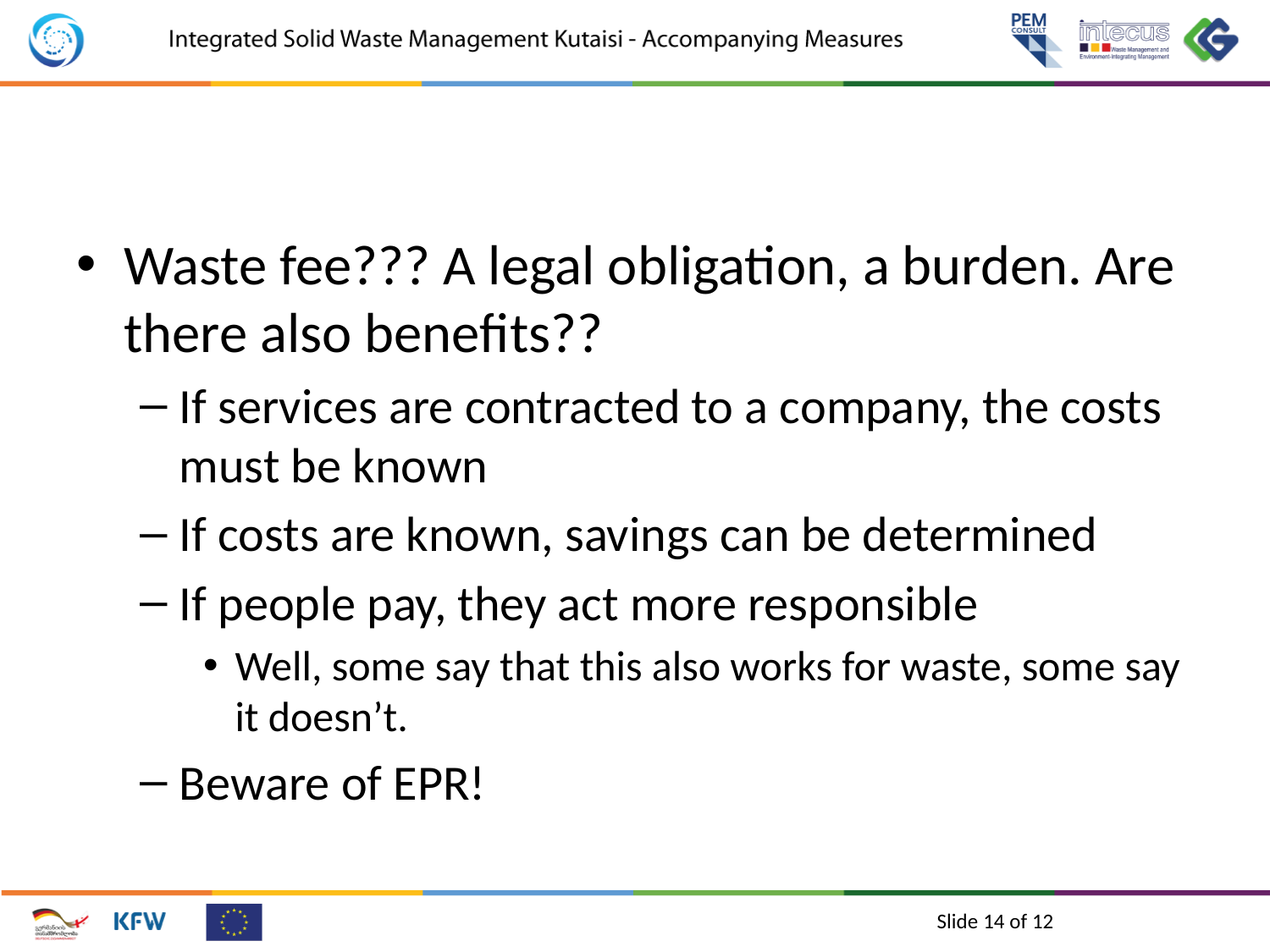

#
Waste fee??? A legal obligation, a burden. Are there also benefits??
If services are contracted to a company, the costs must be known
If costs are known, savings can be determined
If people pay, they act more responsible
Well, some say that this also works for waste, some say it doesn’t.
Beware of EPR!